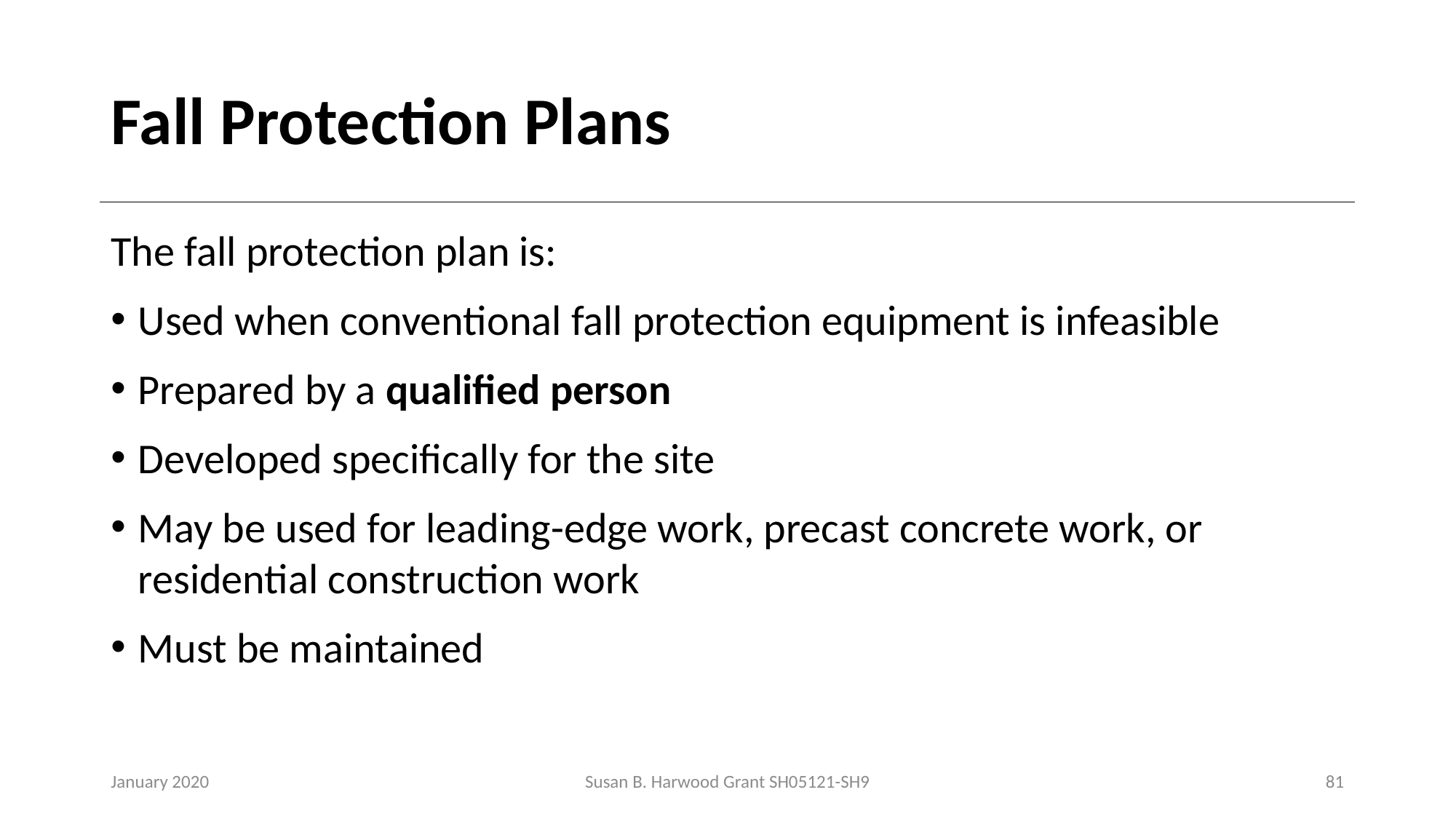

# Fall Protection Plans
The fall protection plan is:
Used when conventional fall protection equipment is infeasible
Prepared by a qualified person
Developed specifically for the site
May be used for leading-edge work, precast concrete work, or residential construction work
Must be maintained
January 2020
Susan B. Harwood Grant SH05121-SH9
81